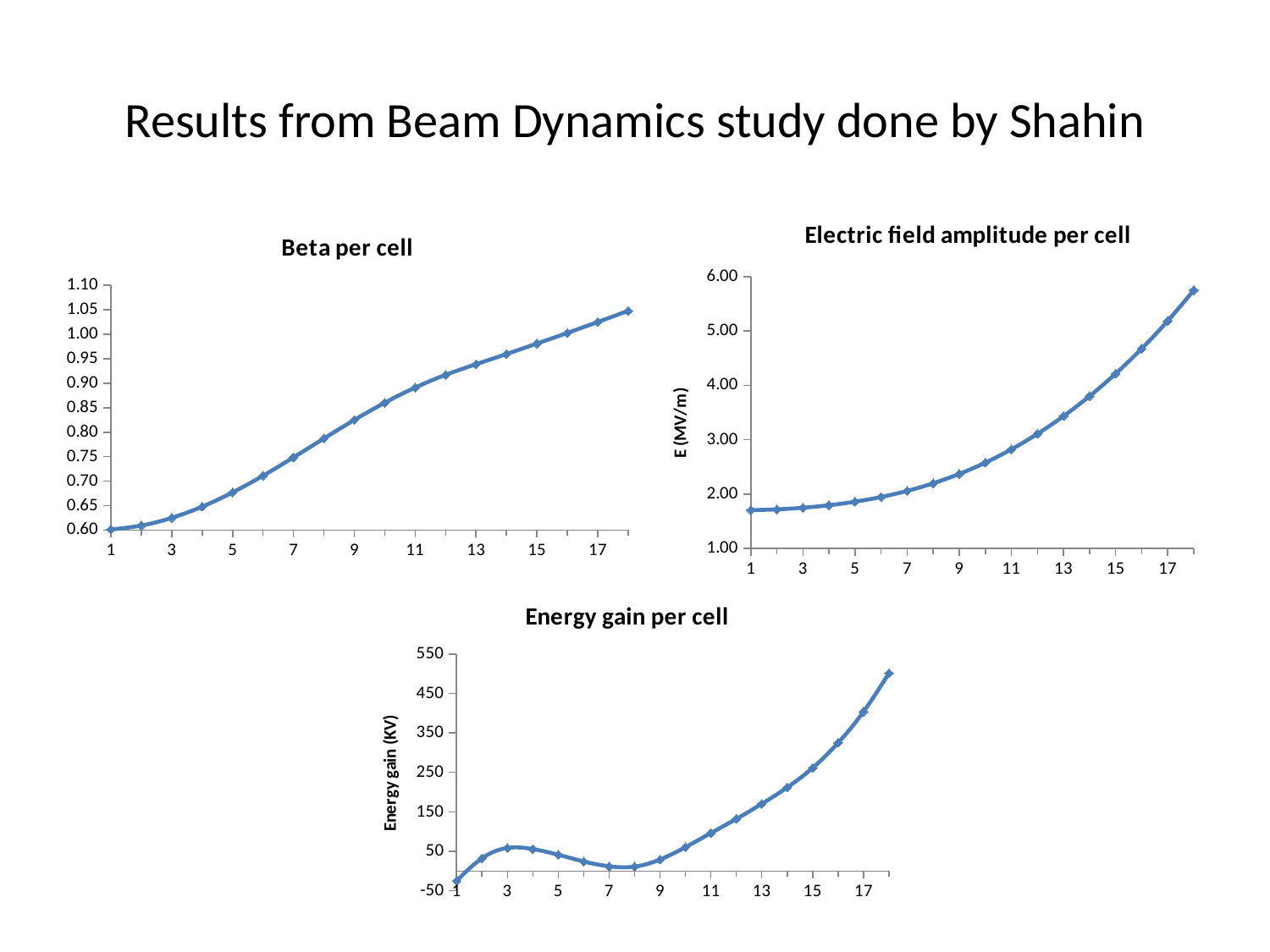

# Results from Beam Dynamics study done by Shahin

### Chart: Electric field amplitude per cell

| Category |  |
|---|---|

### Chart: Beta per cell

| Category |  |
|---|---|

### Chart: Energy gain per cell

| Category |  |
|---|---|